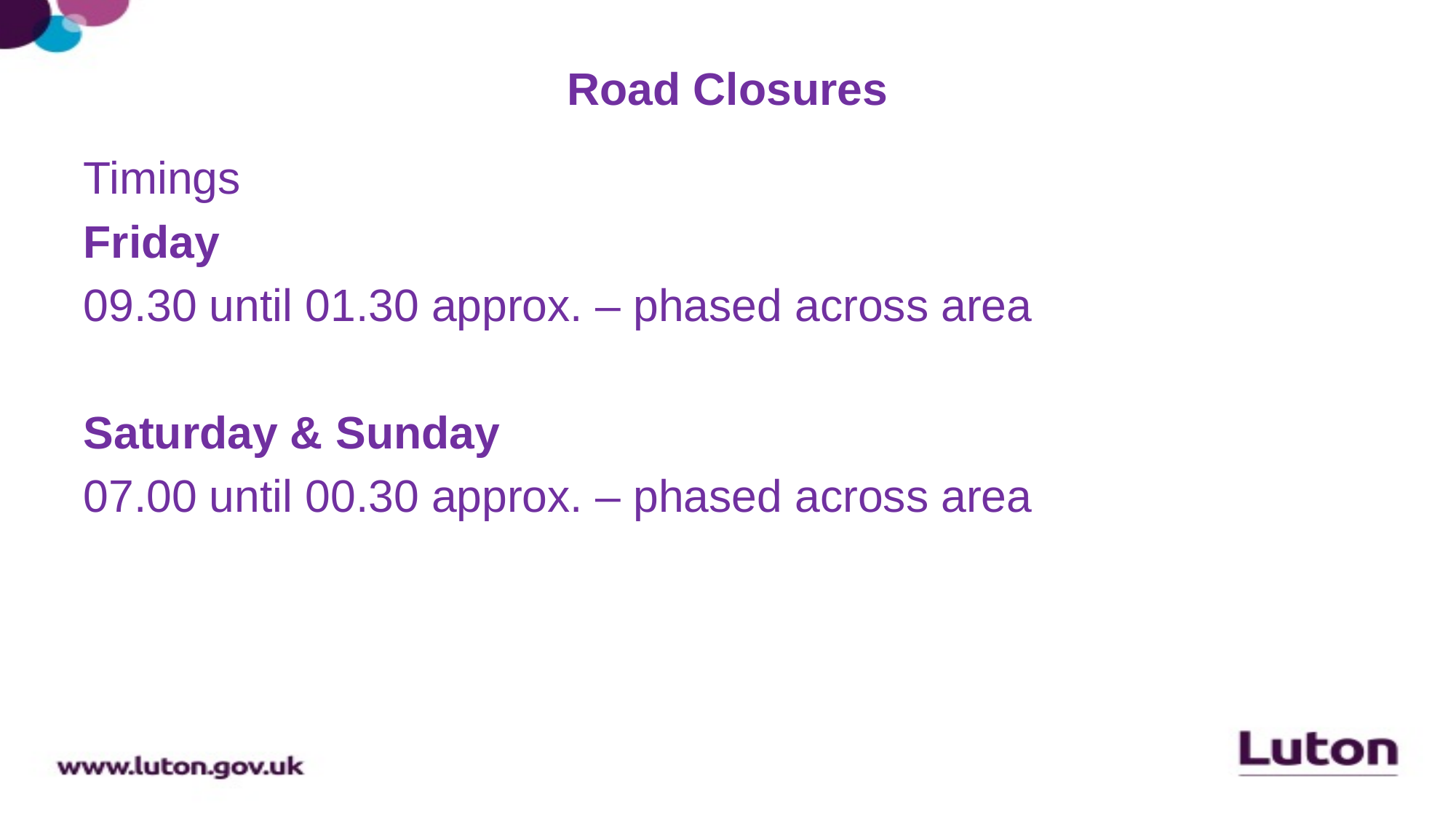

# Road Closures
Timings
Friday
09.30 until 01.30 approx. – phased across area

Saturday & Sunday
07.00 until 00.30 approx. – phased across area